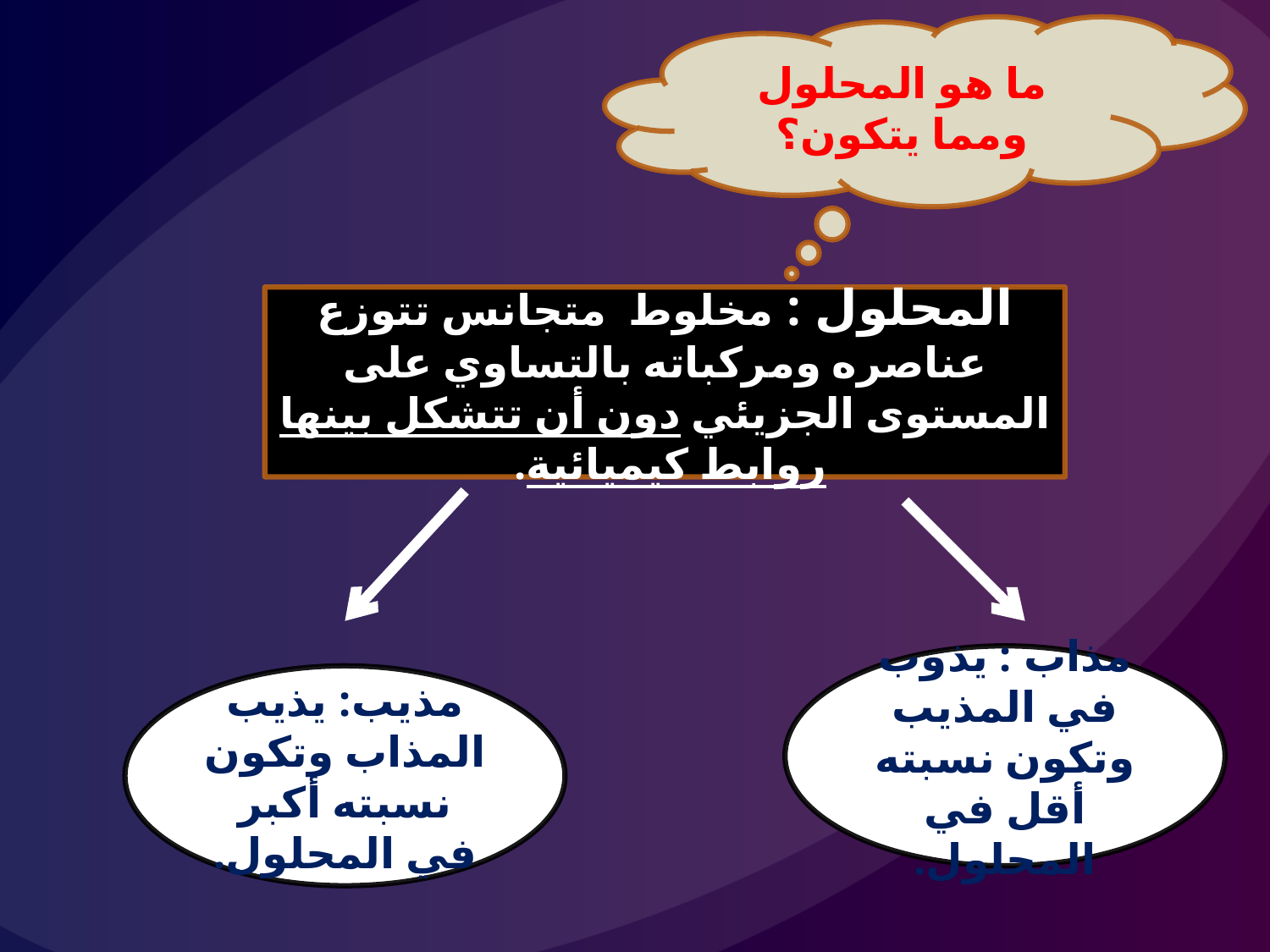

ما هو المحلول ومما يتكون؟
المحلول : مخلوط  متجانس تتوزع عناصره ومركباته بالتساوي على المستوى الجزيئي دون أن تتشكل بينها روابط كيميائية.
مذاب : يذوب في المذيب وتكون نسبته أقل في المحلول.
مذيب: يذيب المذاب وتكون نسبته أكبر في المحلول.